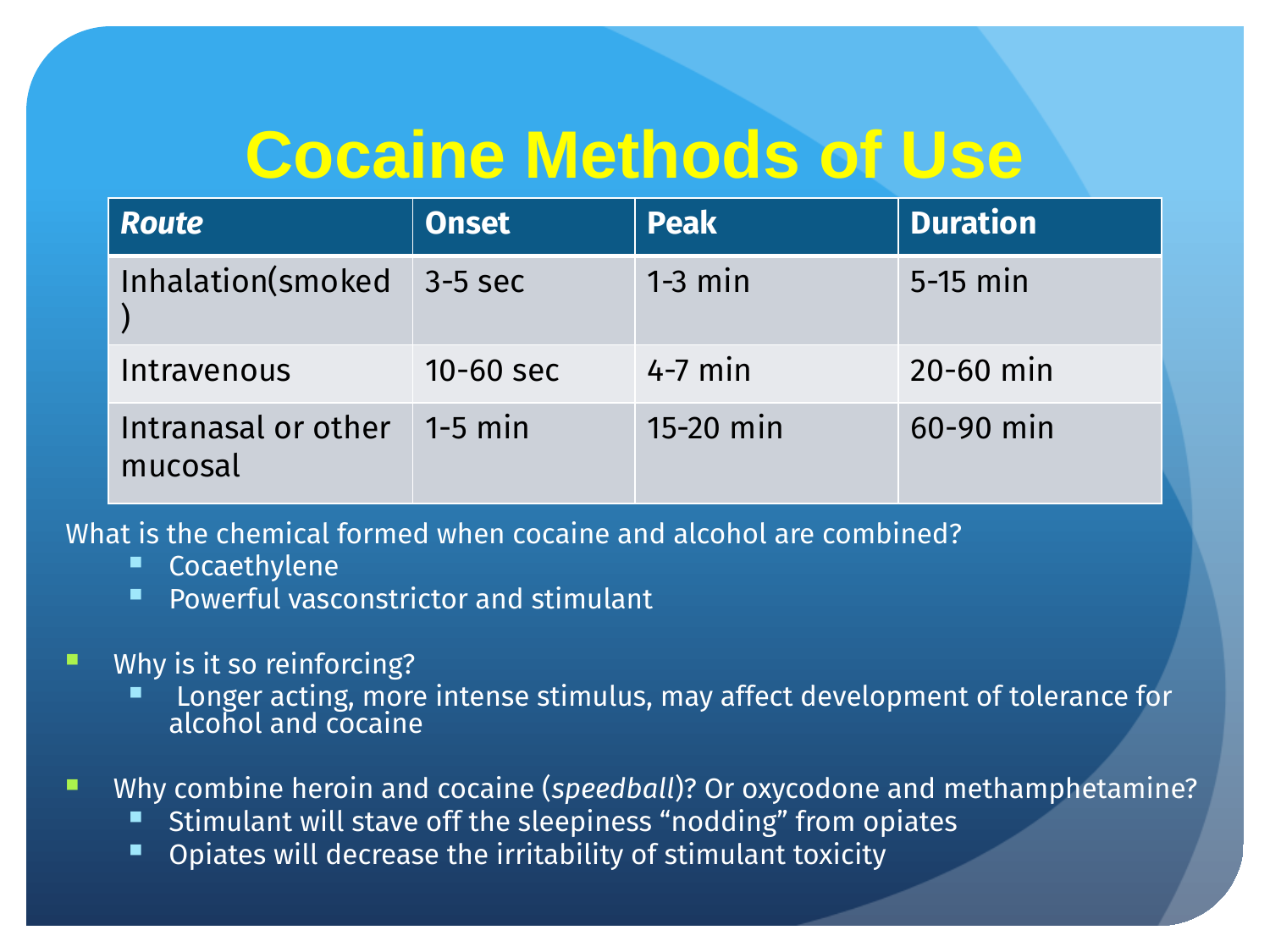

# Cocaine Methods of Use
| Route | Onset | Peak | Duration |
| --- | --- | --- | --- |
| Inhalation(smoked) | 3-5 sec | 1-3 min | 5-15 min |
| Intravenous | 10-60 sec | 4-7 min | 20-60 min |
| Intranasal or other mucosal | 1-5 min | 15-20 min | 60-90 min |

What is the chemical formed when cocaine and alcohol are combined?
Cocaethylene
Powerful vasconstrictor and stimulant

Why is it so reinforcing?
 Longer acting, more intense stimulus, may affect development of tolerance for alcohol and cocaine

Why combine heroin and cocaine (speedball)? Or oxycodone and methamphetamine?
Stimulant will stave off the sleepiness “nodding” from opiates
Opiates will decrease the irritability of stimulant toxicity